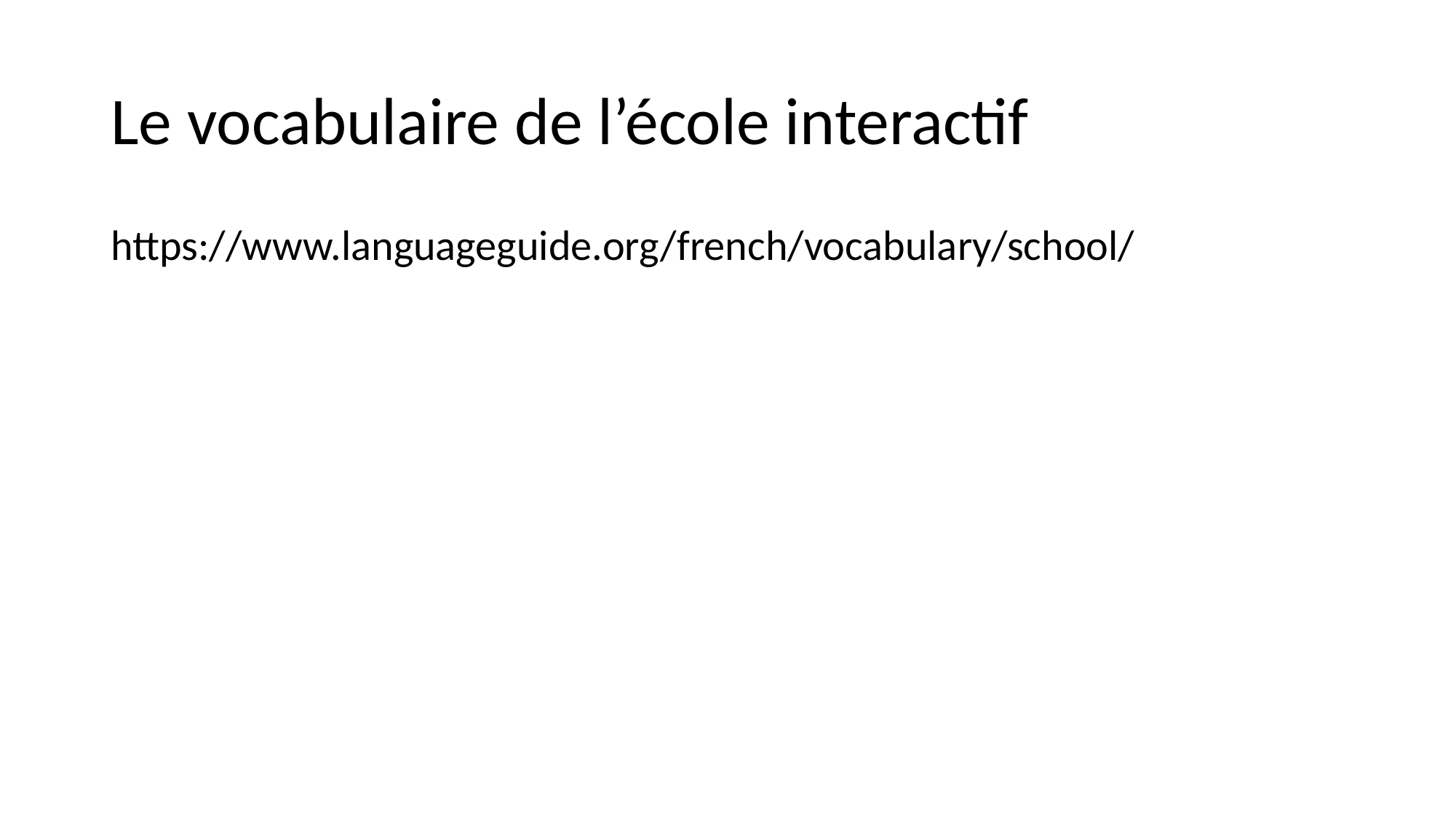

# Le vocabulaire de l’école interactif
https://www.languageguide.org/french/vocabulary/school/